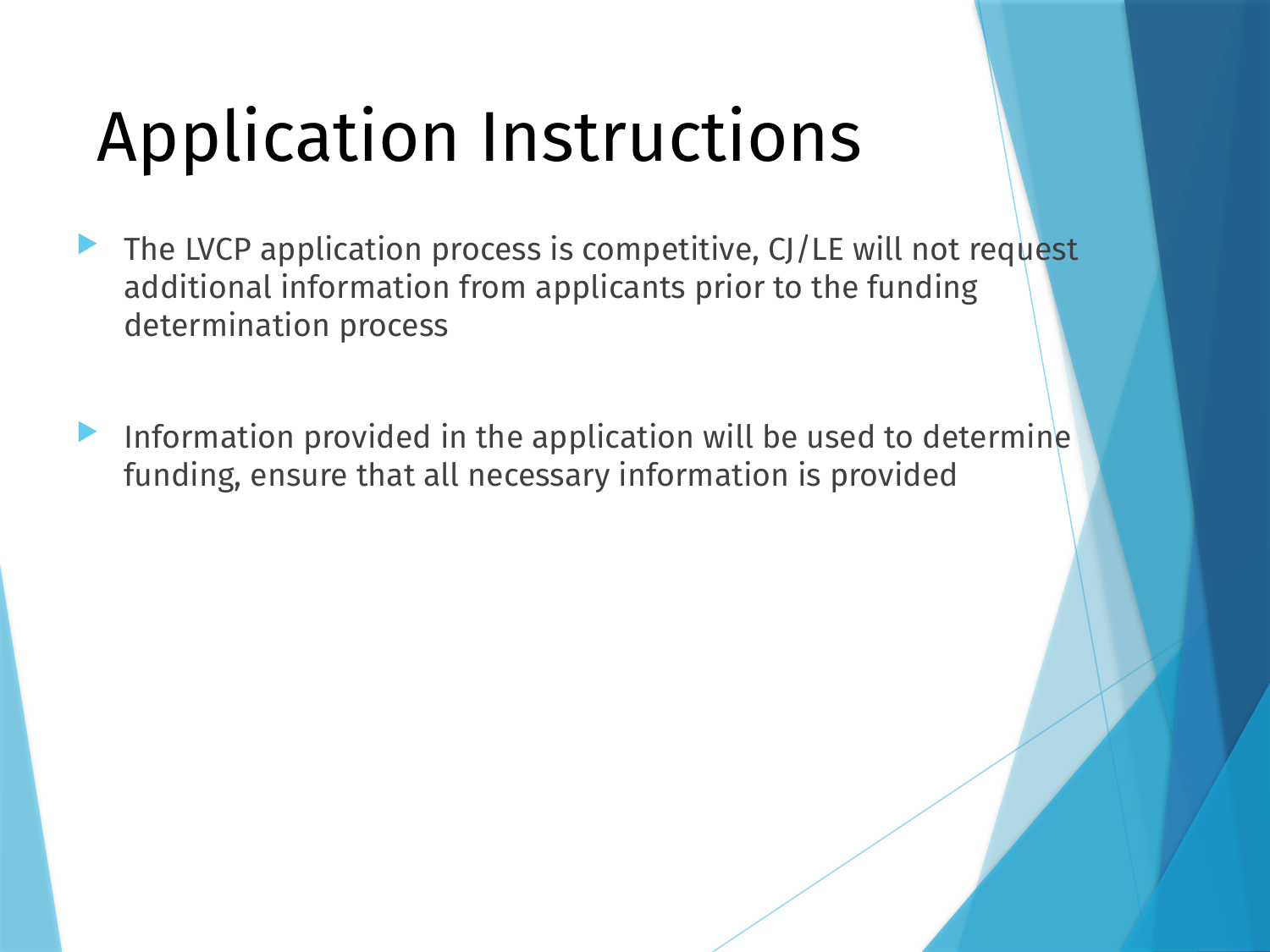

# Application Instructions
The LVCP application process is competitive, CJ/LE will not request additional information from applicants prior to the funding determination process

Information provided in the application will be used to determine funding, ensure that all necessary information is provided